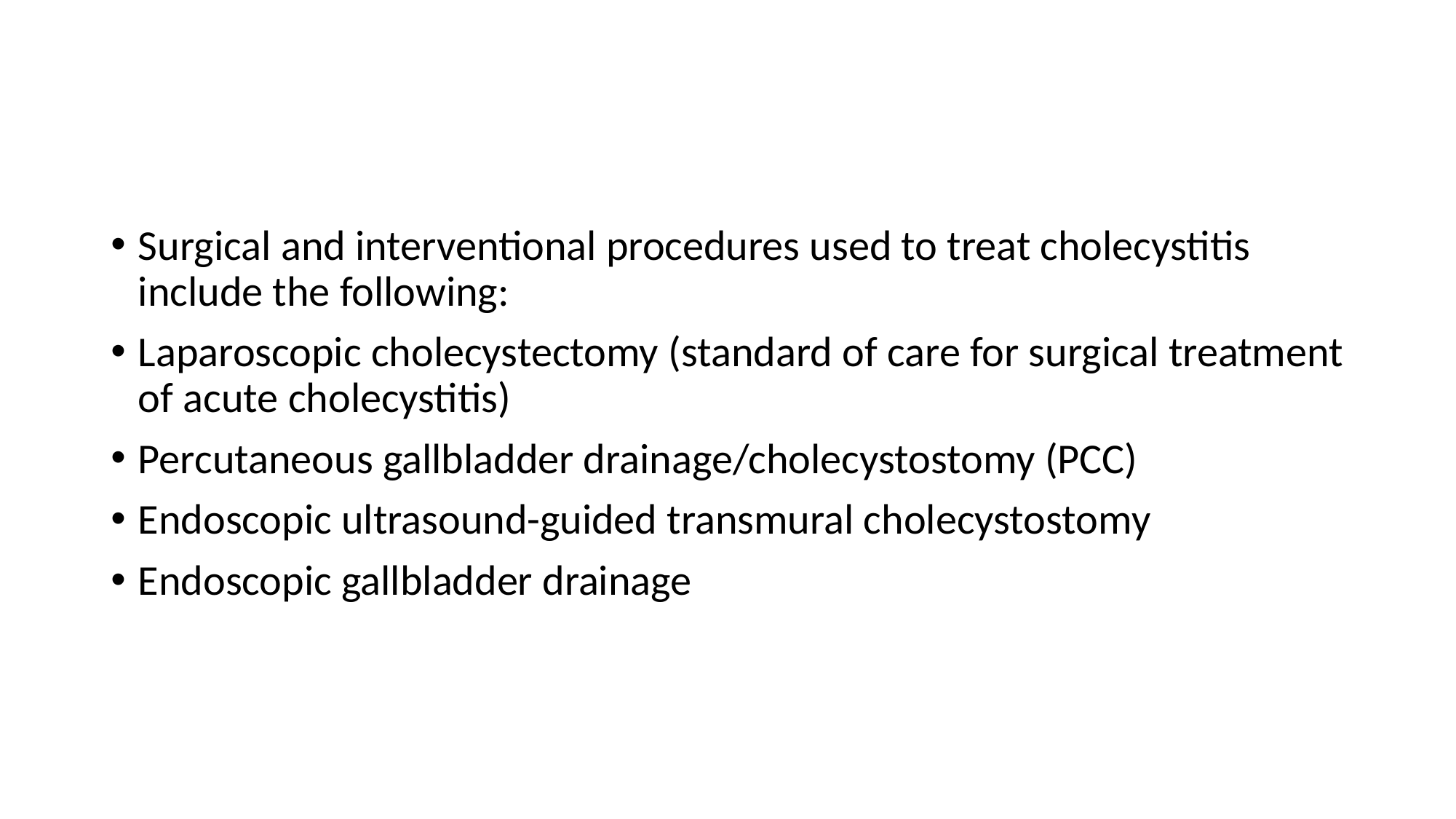

#
Surgical and interventional procedures used to treat cholecystitis include the following:
Laparoscopic cholecystectomy (standard of care for surgical treatment of acute cholecystitis)
Percutaneous gallbladder drainage/cholecystostomy (PCC)
Endoscopic ultrasound-guided transmural cholecystostomy
Endoscopic gallbladder drainage